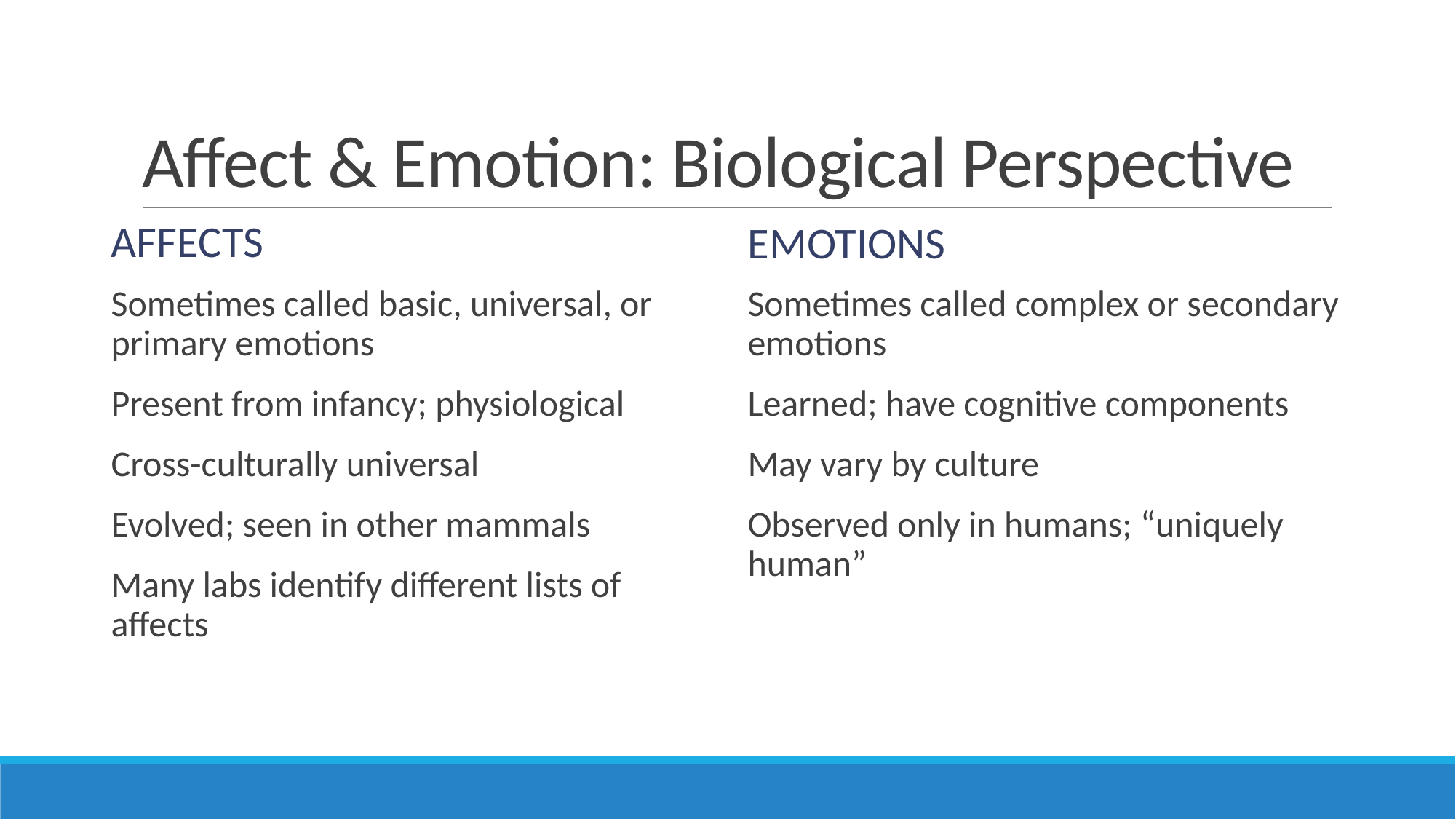

# Affect & Emotion: Biological Perspective
Affects
Emotions
Sometimes called basic, universal, or primary emotions
Present from infancy; physiological
Cross-culturally universal
Evolved; seen in other mammals
Many labs identify different lists of affects

Sometimes called complex or secondary emotions
Learned; have cognitive components
May vary by culture
Observed only in humans; “uniquely human”